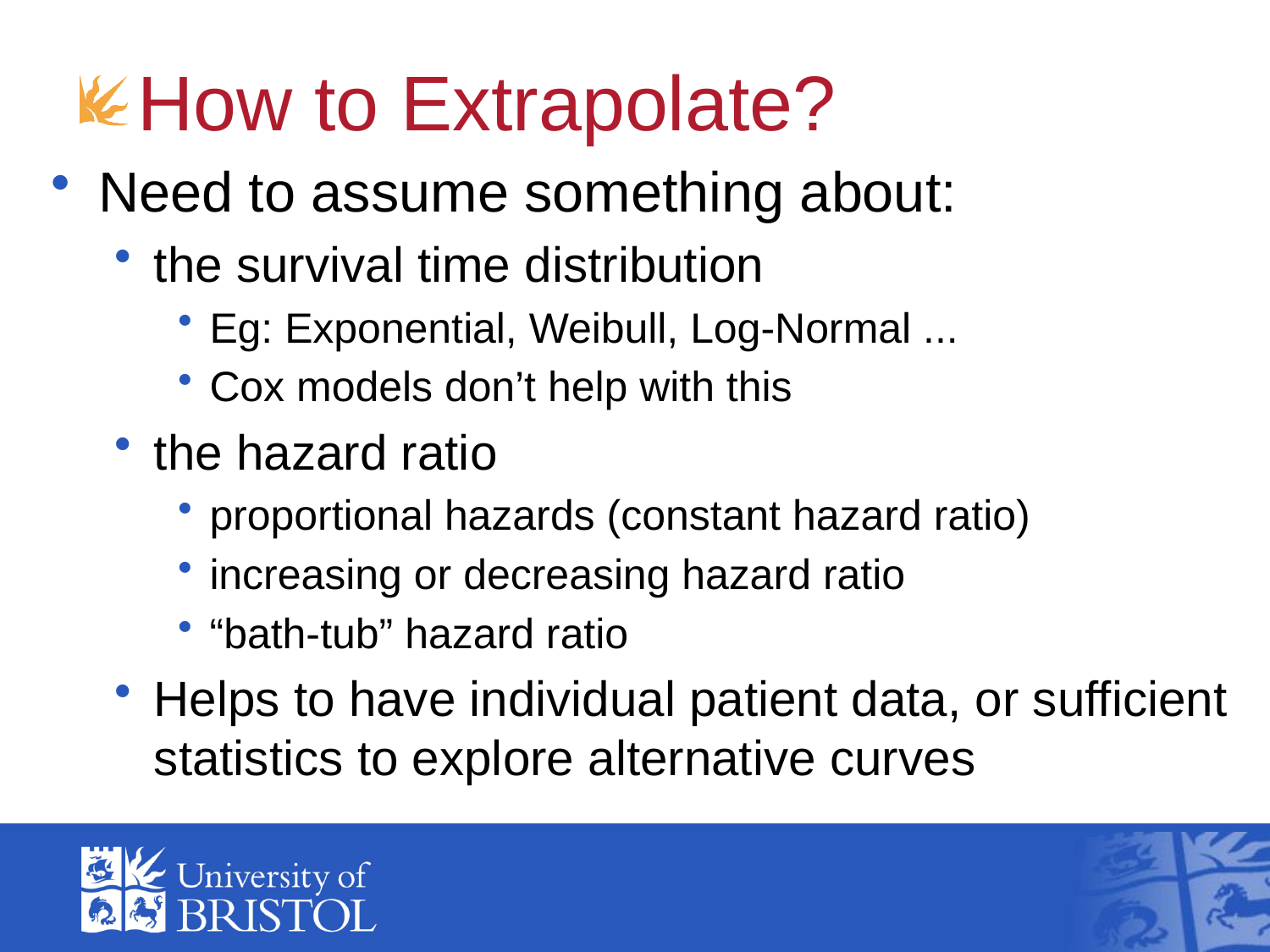

# How to Extrapolate?
Need to assume something about:
the survival time distribution
Eg: Exponential, Weibull, Log-Normal ...
Cox models don’t help with this
the hazard ratio
proportional hazards (constant hazard ratio)
increasing or decreasing hazard ratio
“bath-tub” hazard ratio
Helps to have individual patient data, or sufficient statistics to explore alternative curves